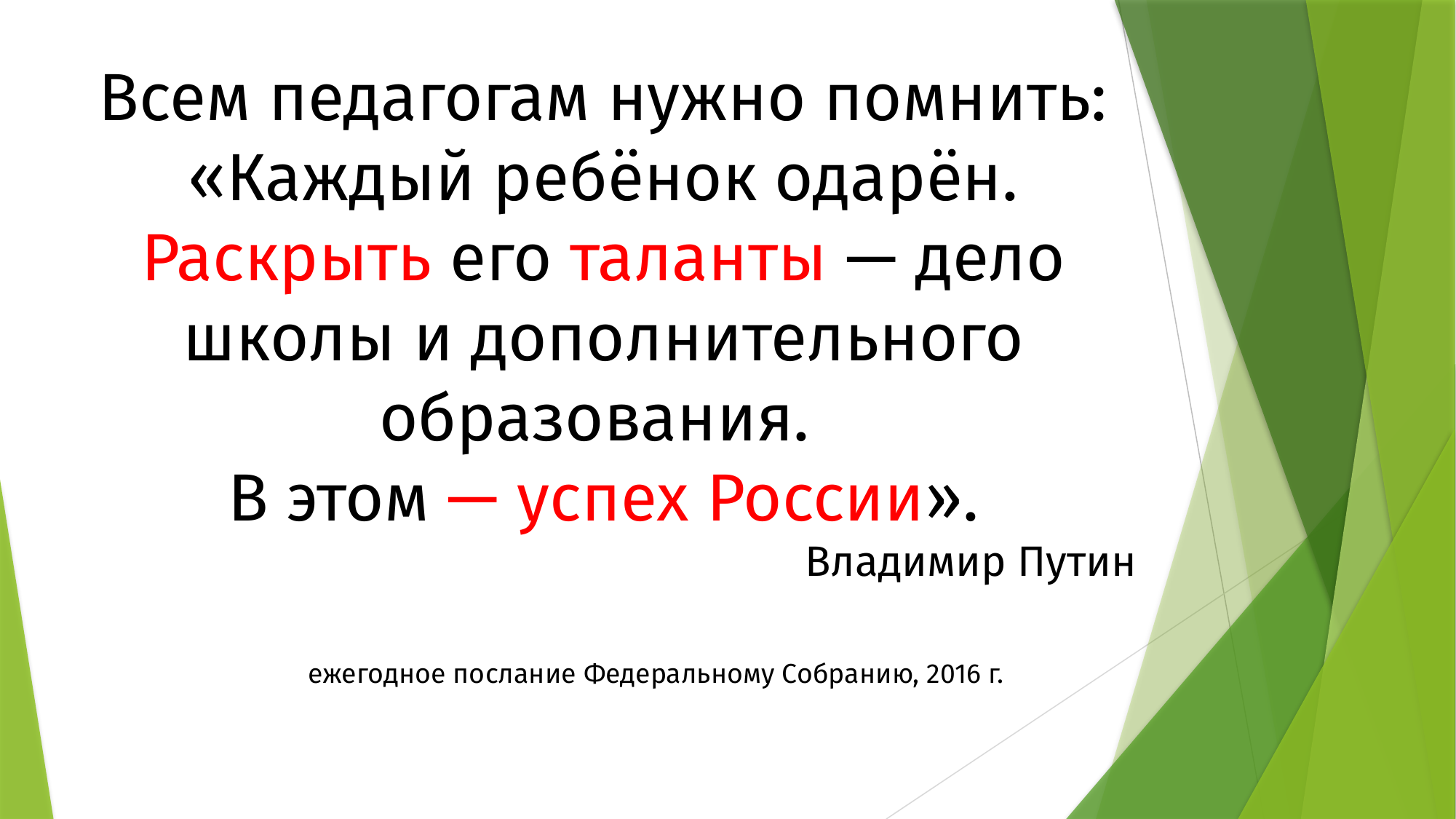

Всем педагогам нужно помнить: «Каждый ребёнок одарён. Раскрыть его таланты — дело школы и дополнительного образования.
В этом — успех России».
Владимир Путин
ежегодное послание Федеральному Собранию, 2016 г.